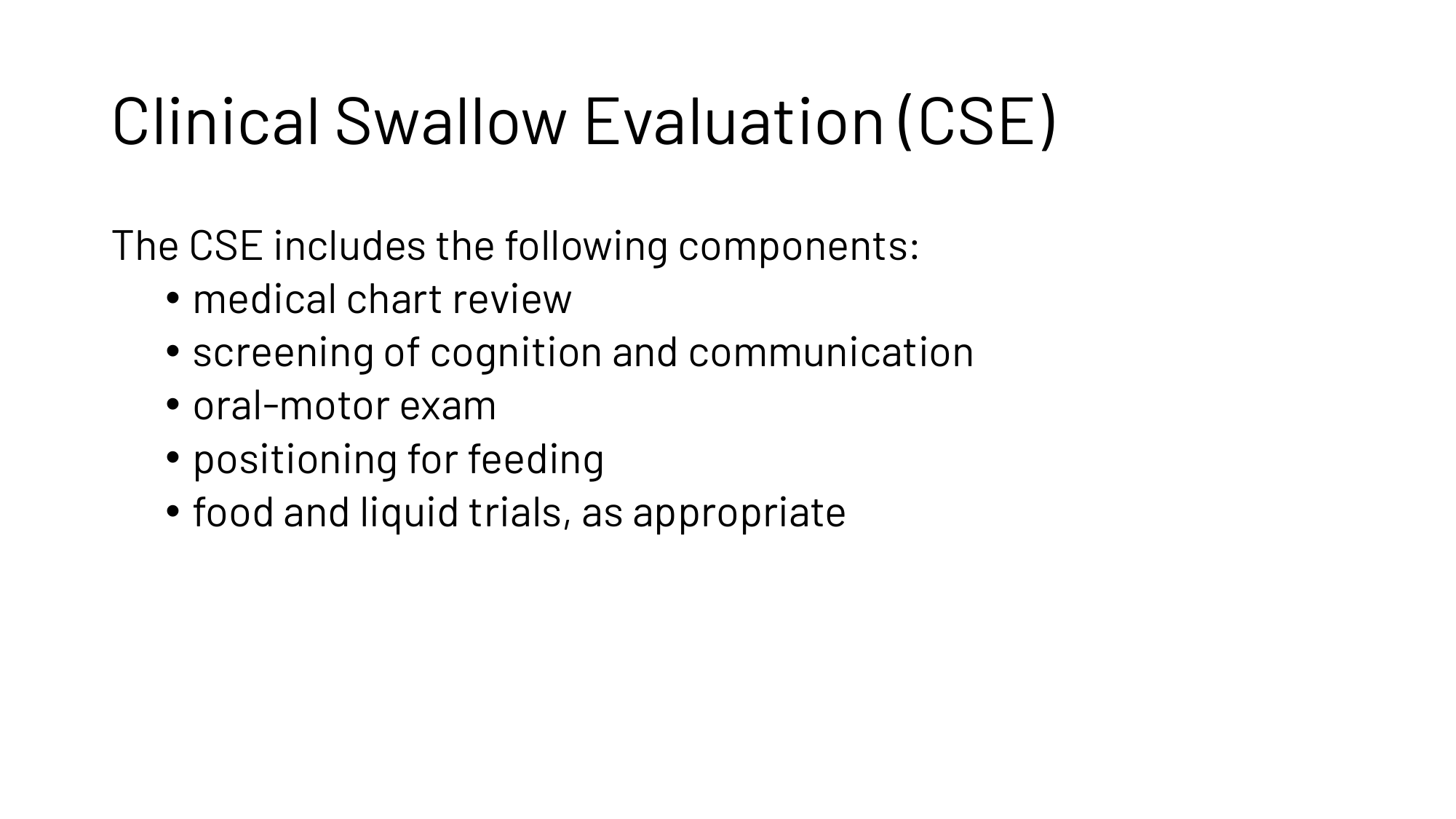

# Clinical Swallow Evaluation (CSE)
The CSE includes the following components:
medical chart review
screening of cognition and communication
oral-motor exam
positioning for feeding
food and liquid trials, as appropriate